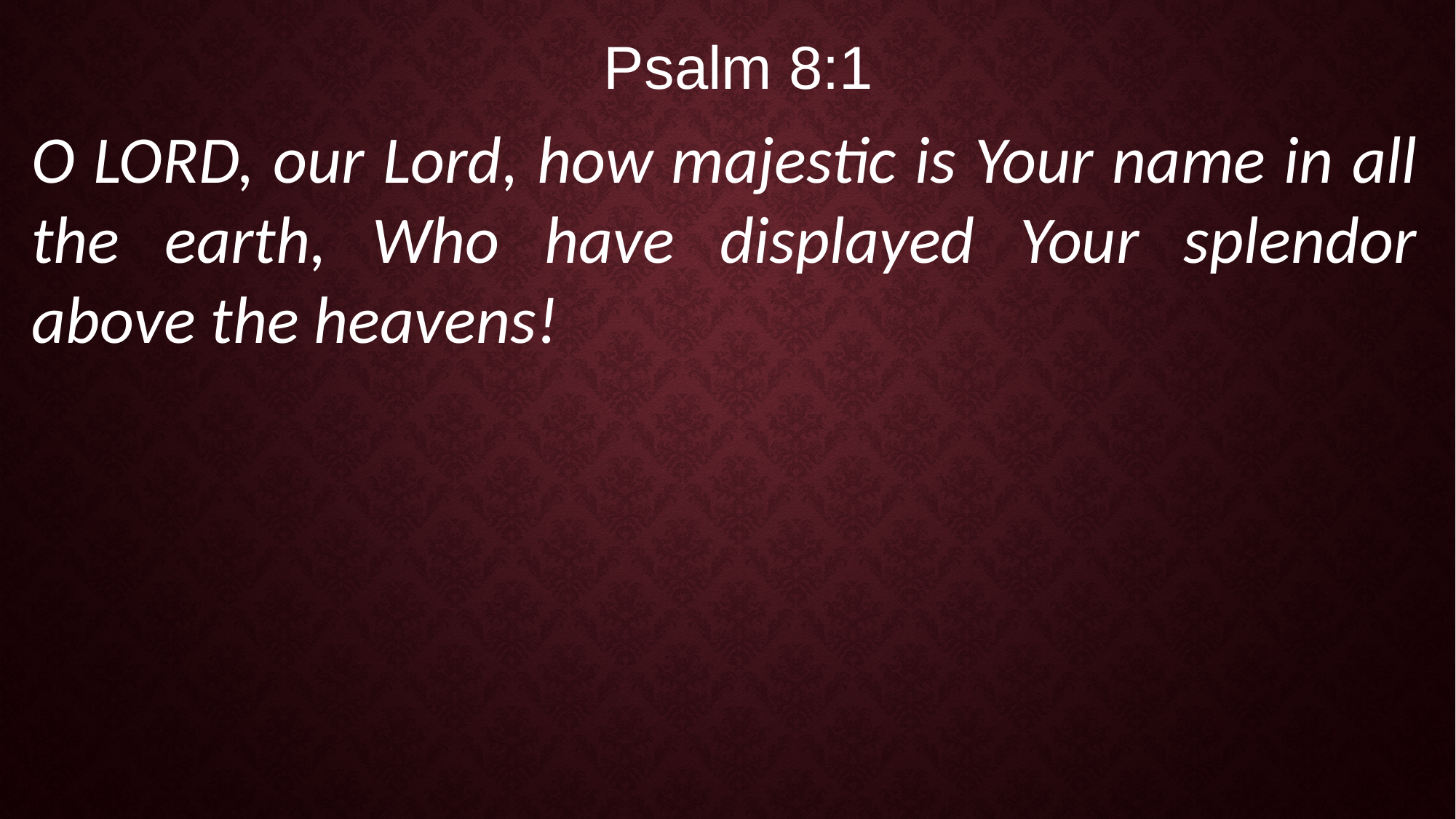

Psalm 8:1
O LORD, our Lord, how majestic is Your name in all the earth, Who have displayed Your splendor above the heavens!